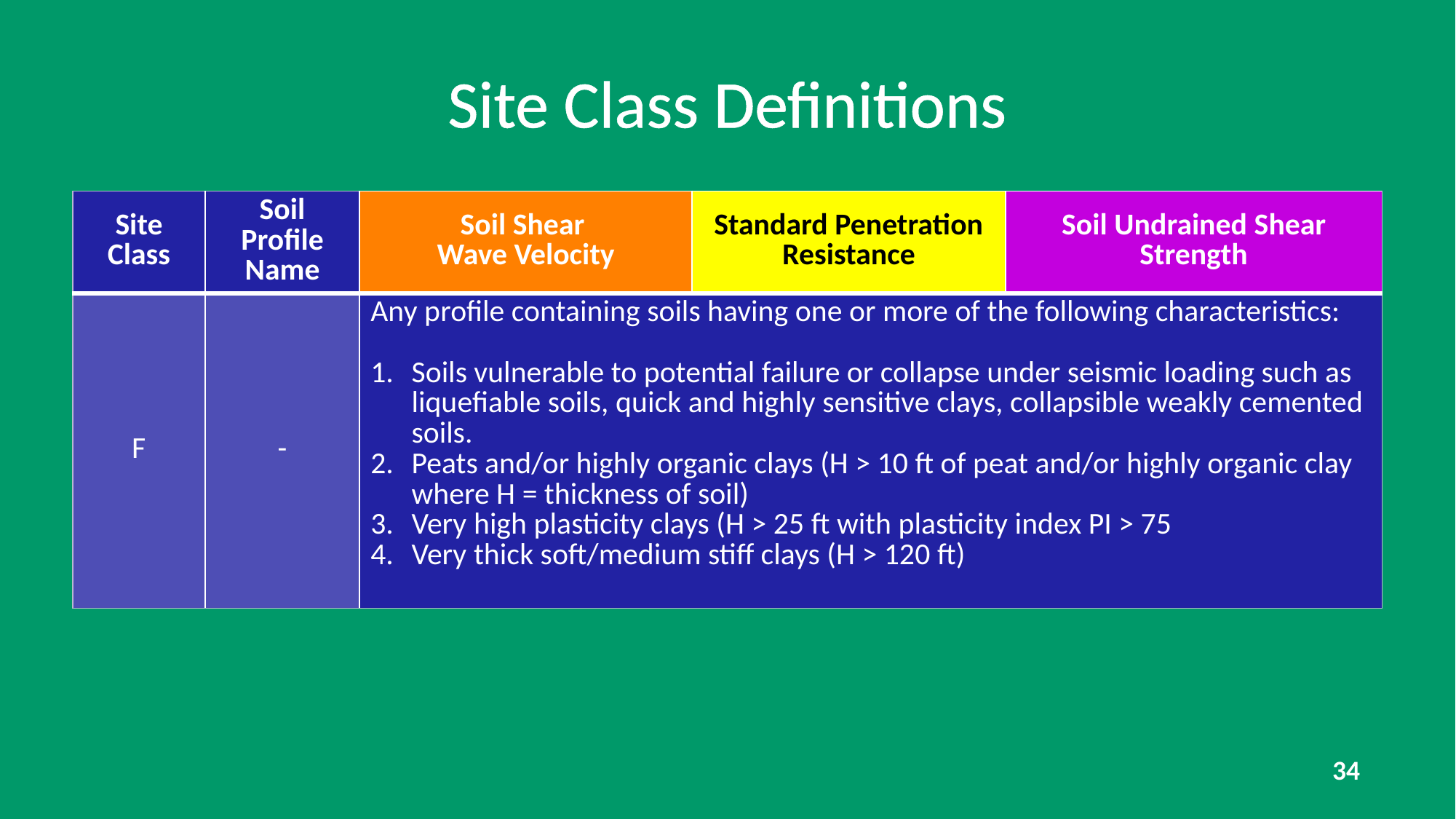

# Site Class Definitions
| Site Class | Soil Profile Name | Soil Shear Wave Velocity | Standard Penetration Resistance | Soil Undrained Shear Strength |
| --- | --- | --- | --- | --- |
| F | - | Any profile containing soils having one or more of the following characteristics: Soils vulnerable to potential failure or collapse under seismic loading such as liquefiable soils, quick and highly sensitive clays, collapsible weakly cemented soils. Peats and/or highly organic clays (H > 10 ft of peat and/or highly organic clay where H = thickness of soil) Very high plasticity clays (H > 25 ft with plasticity index PI > 75 Very thick soft/medium stiff clays (H > 120 ft) |  |  |